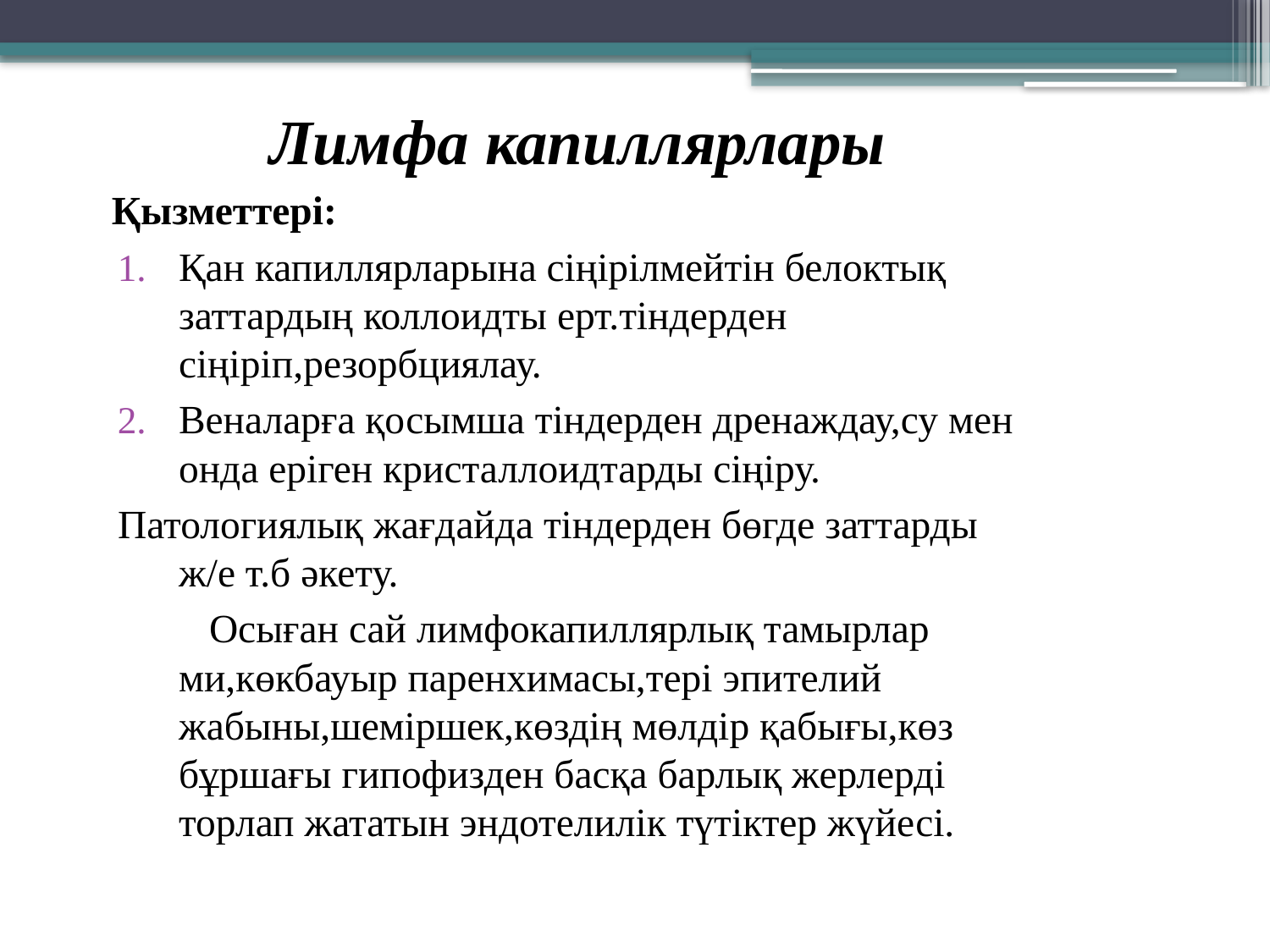

Лимфа капиллярлары
Қызметтері:
Қан капиллярларына сіңірілмейтін белоктық  заттардың коллоидты ерт.тіндерден сіңіріп,резорбциялау.
Веналарға қосымша тіндерден дренаждау,су мен онда еріген кристаллоидтарды сіңіру.
Патологиялық жағдайда тіндерден бөгде заттарды ж/е т.б әкету.
         Осыған сай лимфокапиллярлық тамырлар ми,көкбауыр паренхимасы,тері эпителий жабыны,шеміршек,көздің мөлдір қабығы,көз бұршағы гипофизден басқа барлық жерлерді торлап жататын эндотелилік түтіктер жүйесі.